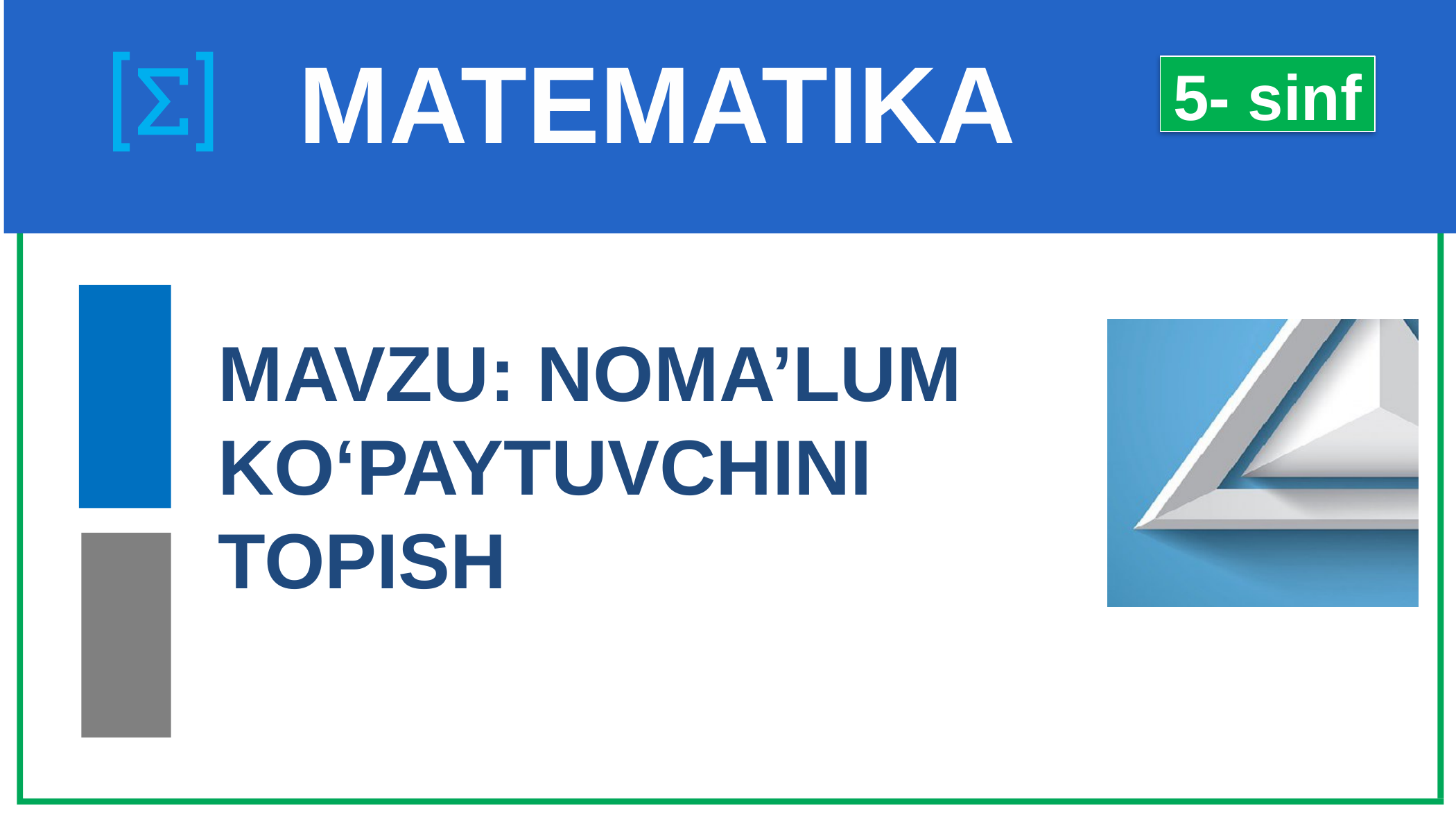

# MATEMATIKA

5- sinf

MAVZU: NOMA’LUM KO‘PAYTUVCHINI TOPISH